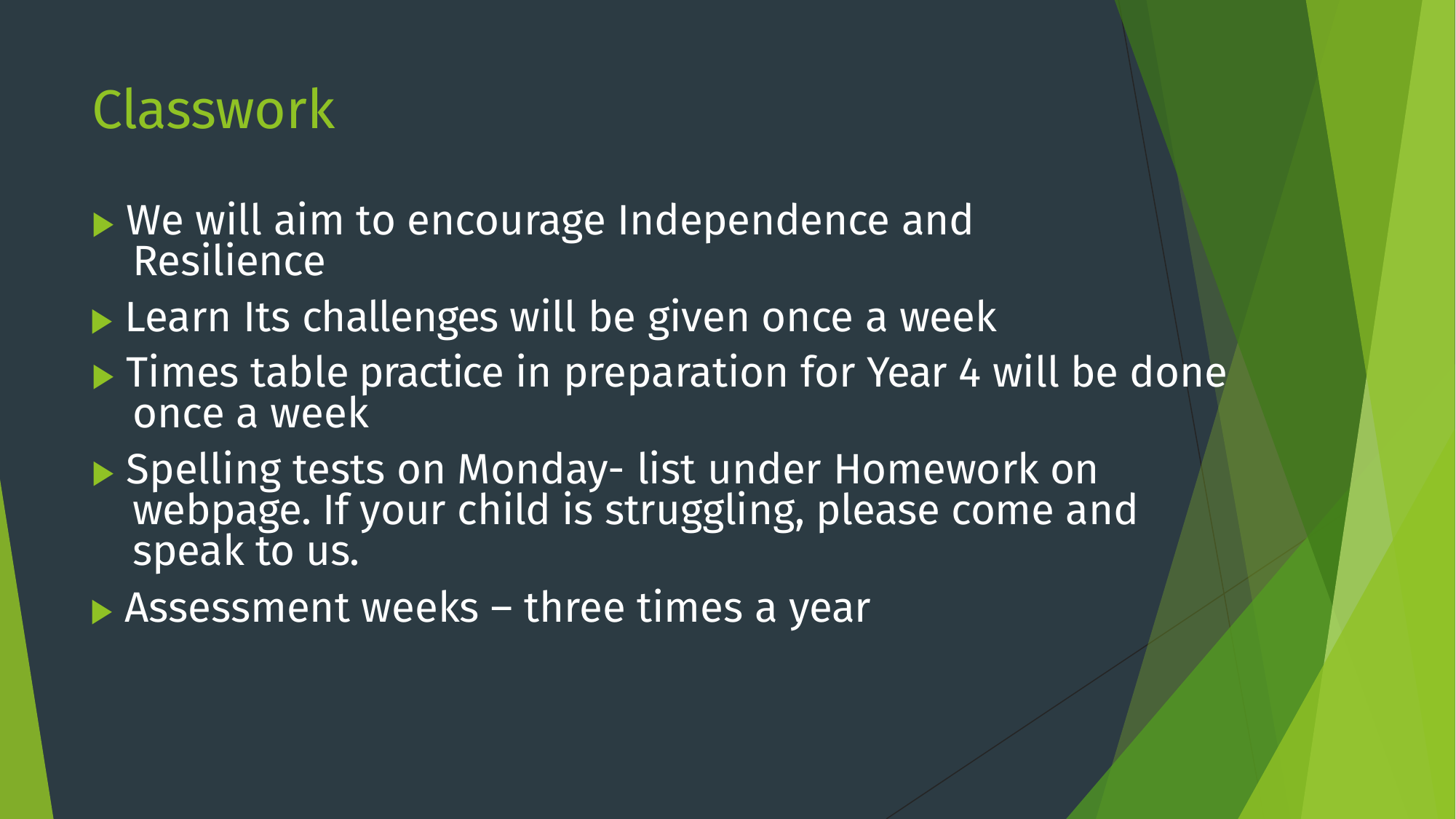

# Classwork
▶ We will aim to encourage Independence and Resilience
▶ Learn Its challenges will be given once a week
▶ Times table practice in preparation for Year 4 will be done once a week
▶ Spelling tests on Monday- list under Homework on webpage. If your child is struggling, please come and speak to us.
▶ Assessment weeks – three times a year